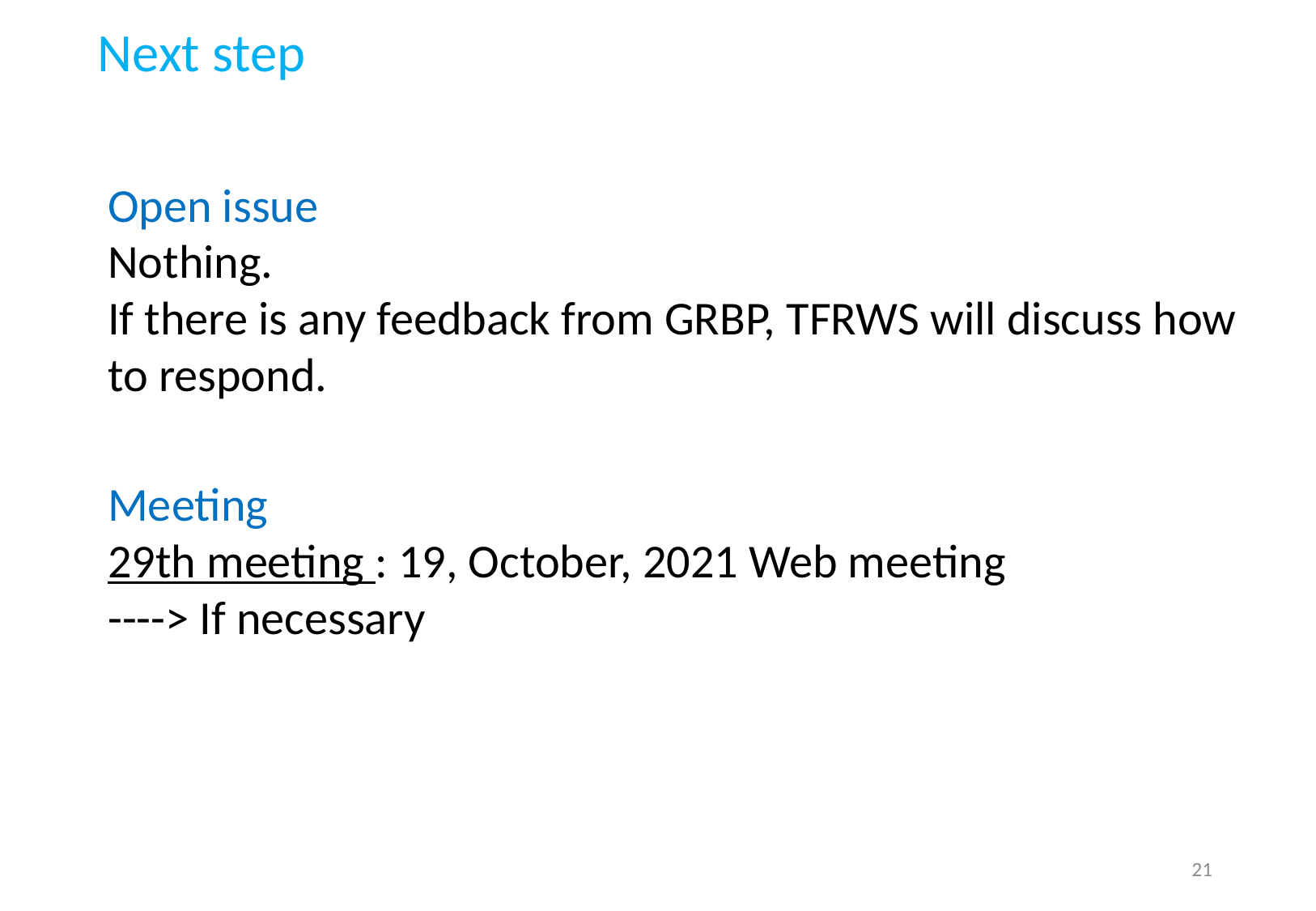

Next step

Open issue
Nothing.
If there is any feedback from GRBP, TFRWS will discuss how to respond.

Meeting
29th meeting : 19, October, 2021 Web meeting
----> If necessary
21